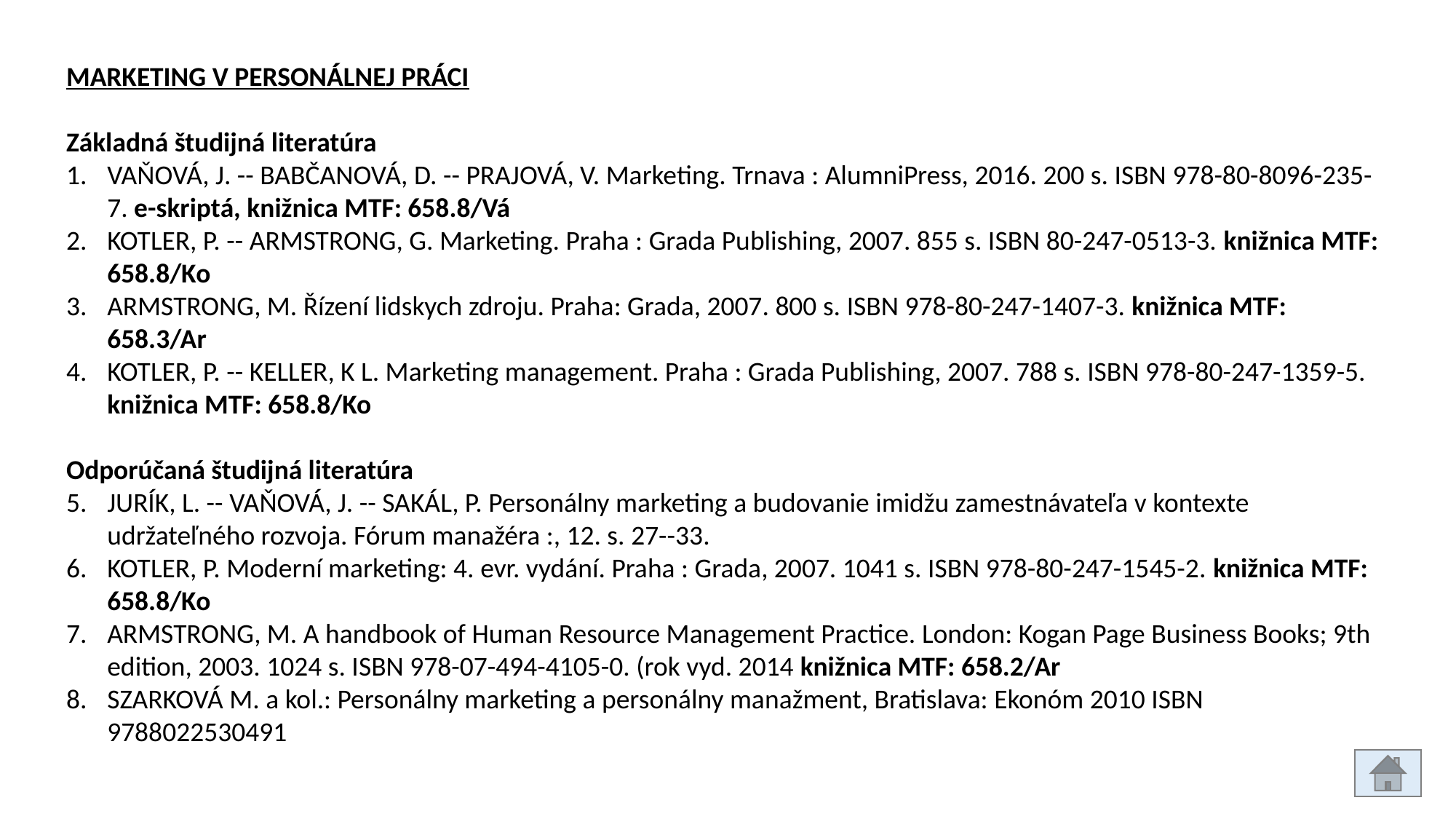

MARKETING V PERSONÁLNEJ PRÁCI

Základná študijná literatúra
VAŇOVÁ, J. -- BABČANOVÁ, D. -- PRAJOVÁ, V. Marketing. Trnava : AlumniPress, 2016. 200 s. ISBN 978-80-8096-235-7. e-skriptá, knižnica MTF: 658.8/Vá
KOTLER, P. -- ARMSTRONG, G. Marketing. Praha : Grada Publishing, 2007. 855 s. ISBN 80-247-0513-3. knižnica MTF: 658.8/Ko
ARMSTRONG, M. Řízení lidskych zdroju. Praha: Grada, 2007. 800 s. ISBN 978-80-247-1407-3. knižnica MTF: 658.3/Ar
KOTLER, P. -- KELLER, K L. Marketing management. Praha : Grada Publishing, 2007. 788 s. ISBN 978-80-247-1359-5. knižnica MTF: 658.8/Ko

Odporúčaná študijná literatúra
JURÍK, L. -- VAŇOVÁ, J. -- SAKÁL, P. Personálny marketing a budovanie imidžu zamestnávateľa v kontexte udržateľného rozvoja. Fórum manažéra :, 12. s. 27--33.
KOTLER, P. Moderní marketing: 4. evr. vydání. Praha : Grada, 2007. 1041 s. ISBN 978-80-247-1545-2. knižnica MTF: 658.8/Ko
ARMSTRONG, M. A handbook of Human Resource Management Practice. London: Kogan Page Business Books; 9th edition, 2003. 1024 s. ISBN 978-07-494-4105-0. (rok vyd. 2014 knižnica MTF: 658.2/Ar
SZARKOVÁ M. a kol.: Personálny marketing a personálny manažment, Bratislava: Ekonóm 2010 ISBN 9788022530491